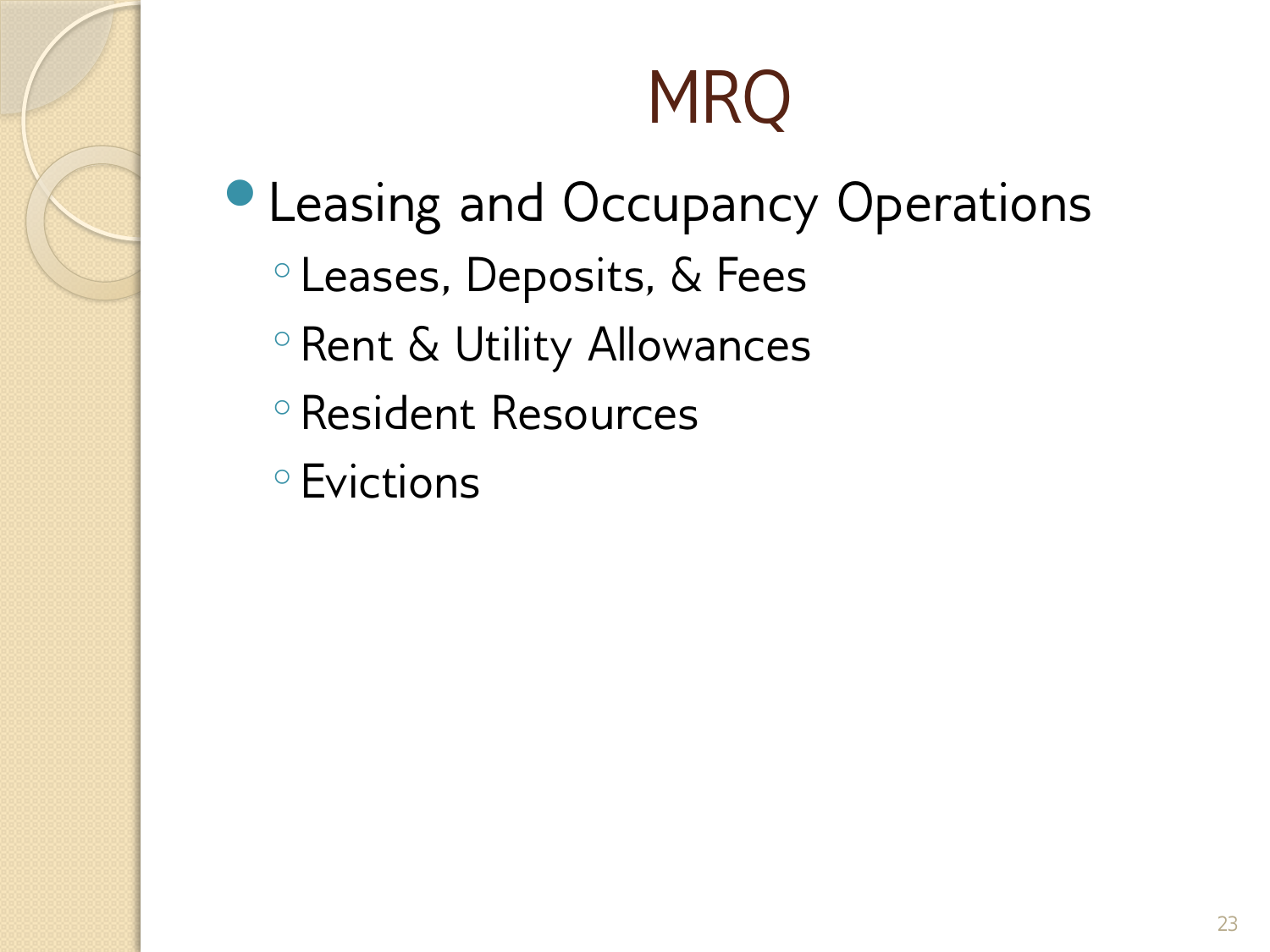

# MRQ
Leasing and Occupancy Operations
Leases, Deposits, & Fees
Rent & Utility Allowances
Resident Resources
Evictions
23